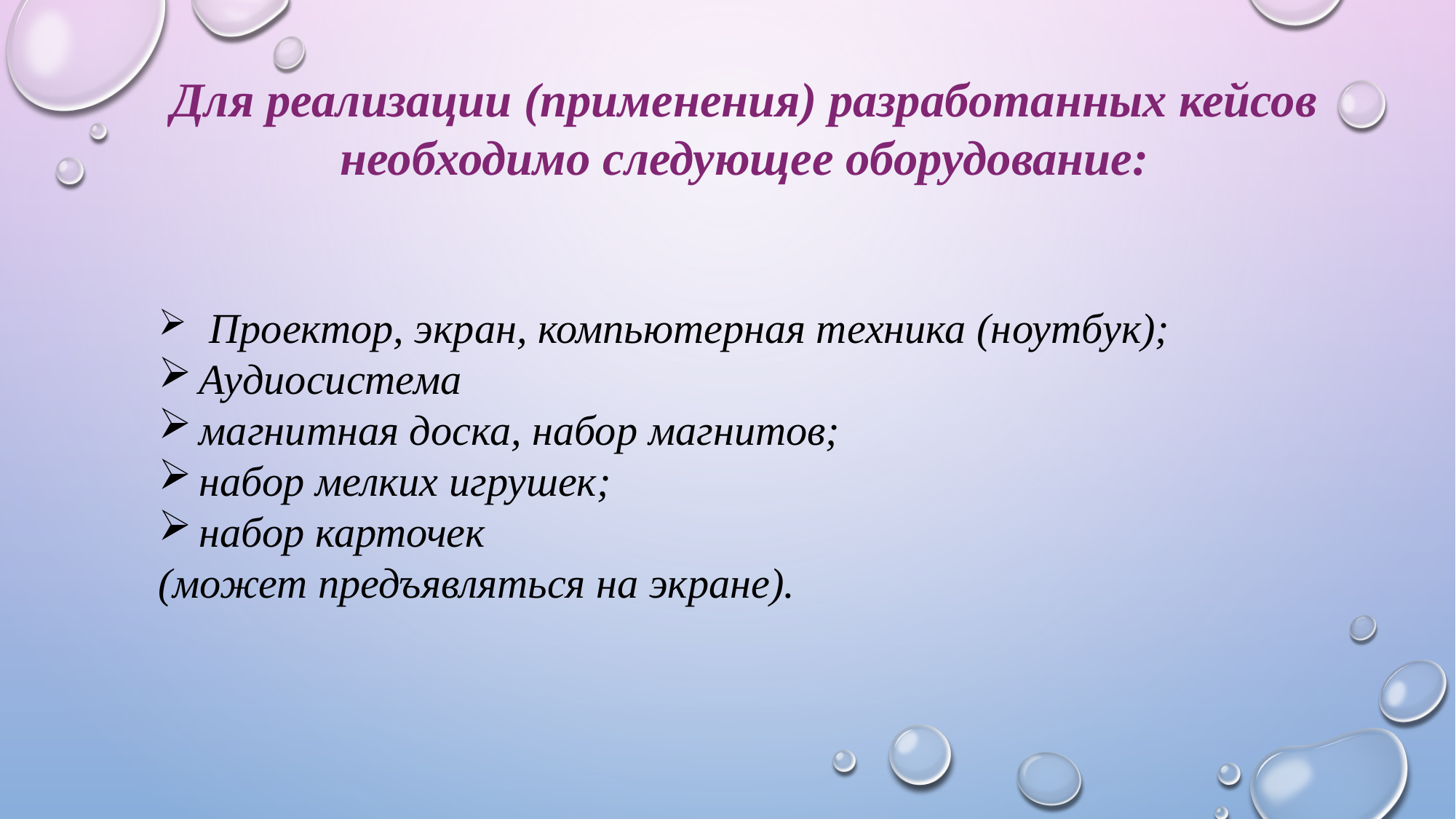

Для реализации (применения) разработанных кейсов необходимо следующее оборудование:

 Проектор, экран, компьютерная техника (ноутбук);
Аудиосистема
магнитная доска, набор магнитов;
набор мелких игрушек;
набор карточек
(может предъявляться на экране).